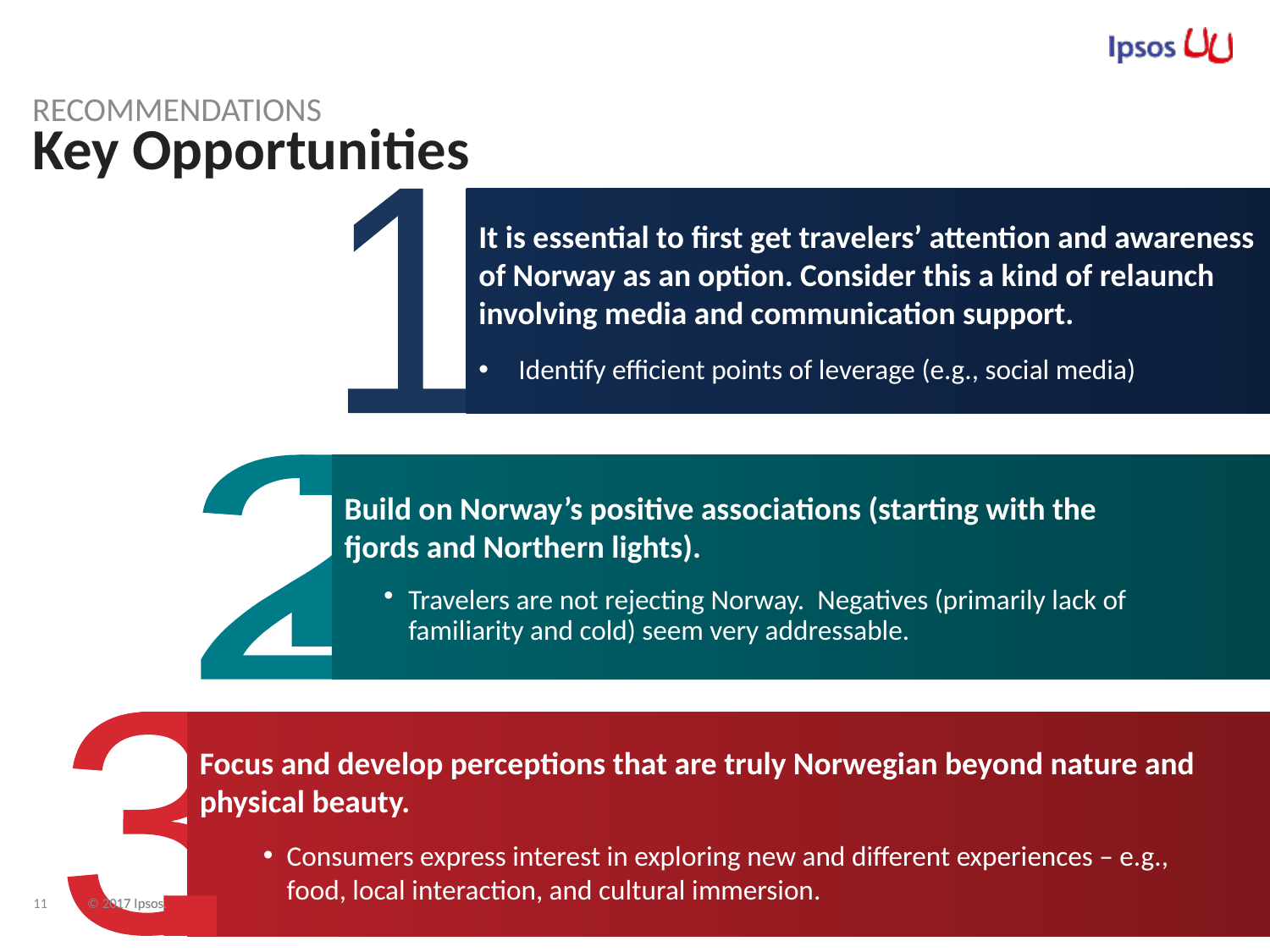

RECOMMENDATIONs
# Key Opportunities
1
It is essential to first get travelers’ attention and awareness of Norway as an option. Consider this a kind of relaunch involving media and communication support.
Identify efficient points of leverage (e.g., social media)
Build on Norway’s positive associations (starting with the fjords and Northern lights).
Travelers are not rejecting Norway.  Negatives (primarily lack of familiarity and cold) seem very addressable.
2

3
Focus and develop perceptions that are truly Norwegian beyond nature and physical beauty.

Consumers express interest in exploring new and different experiences – e.g., food, local interaction, and cultural immersion.

© 2017 Ipsos.